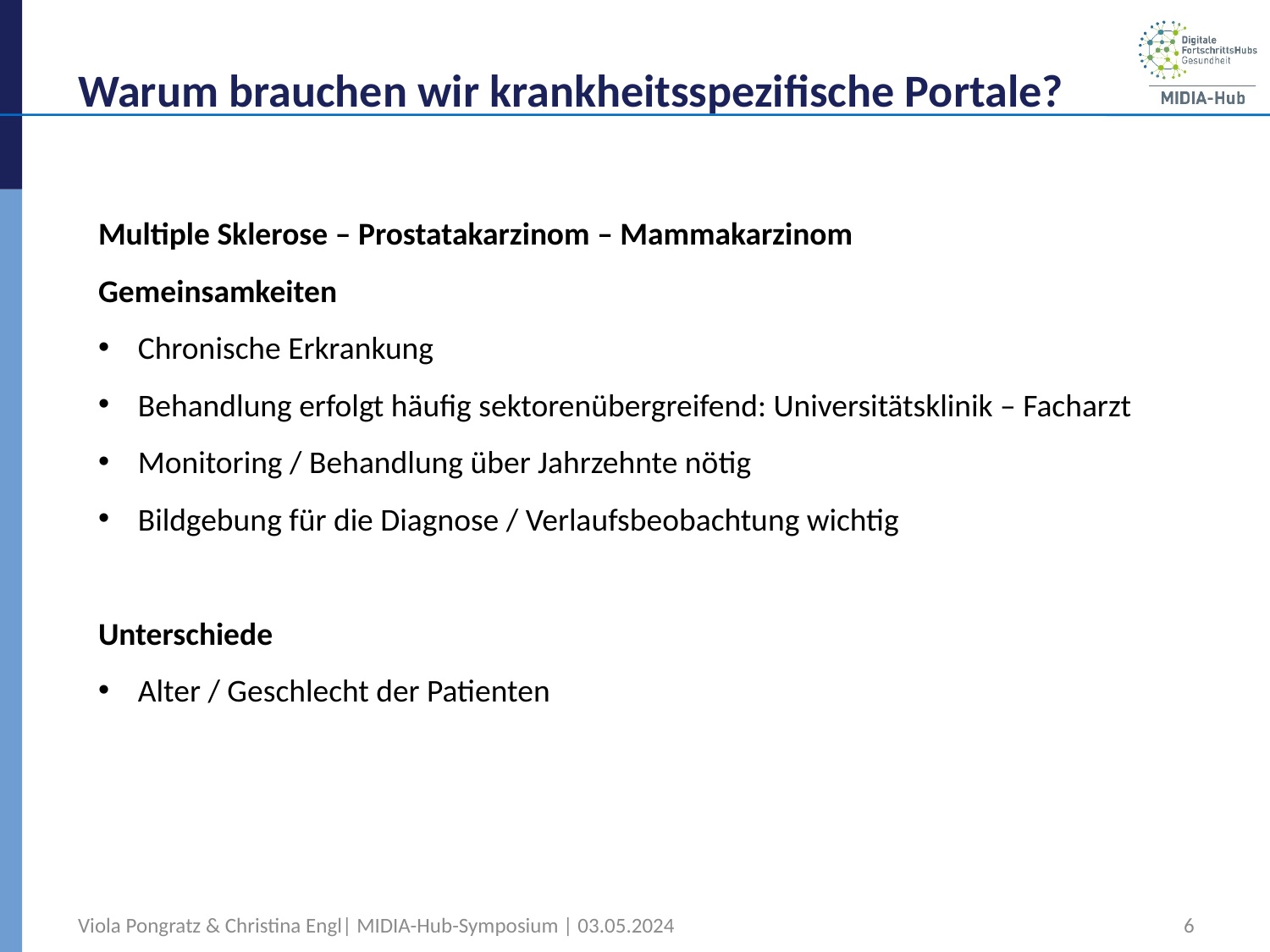

# Warum brauchen wir krankheitsspezifische Portale?

Multiple Sklerose – Prostatakarzinom – Mammakarzinom
Gemeinsamkeiten
Chronische Erkrankung
Behandlung erfolgt häufig sektorenübergreifend: Universitätsklinik – Facharzt
Monitoring / Behandlung über Jahrzehnte nötig
Bildgebung für die Diagnose / Verlaufsbeobachtung wichtig

Unterschiede
Alter / Geschlecht der Patienten
Viola Pongratz & Christina Engl| MIDIA-Hub-Symposium | 03.05.2024